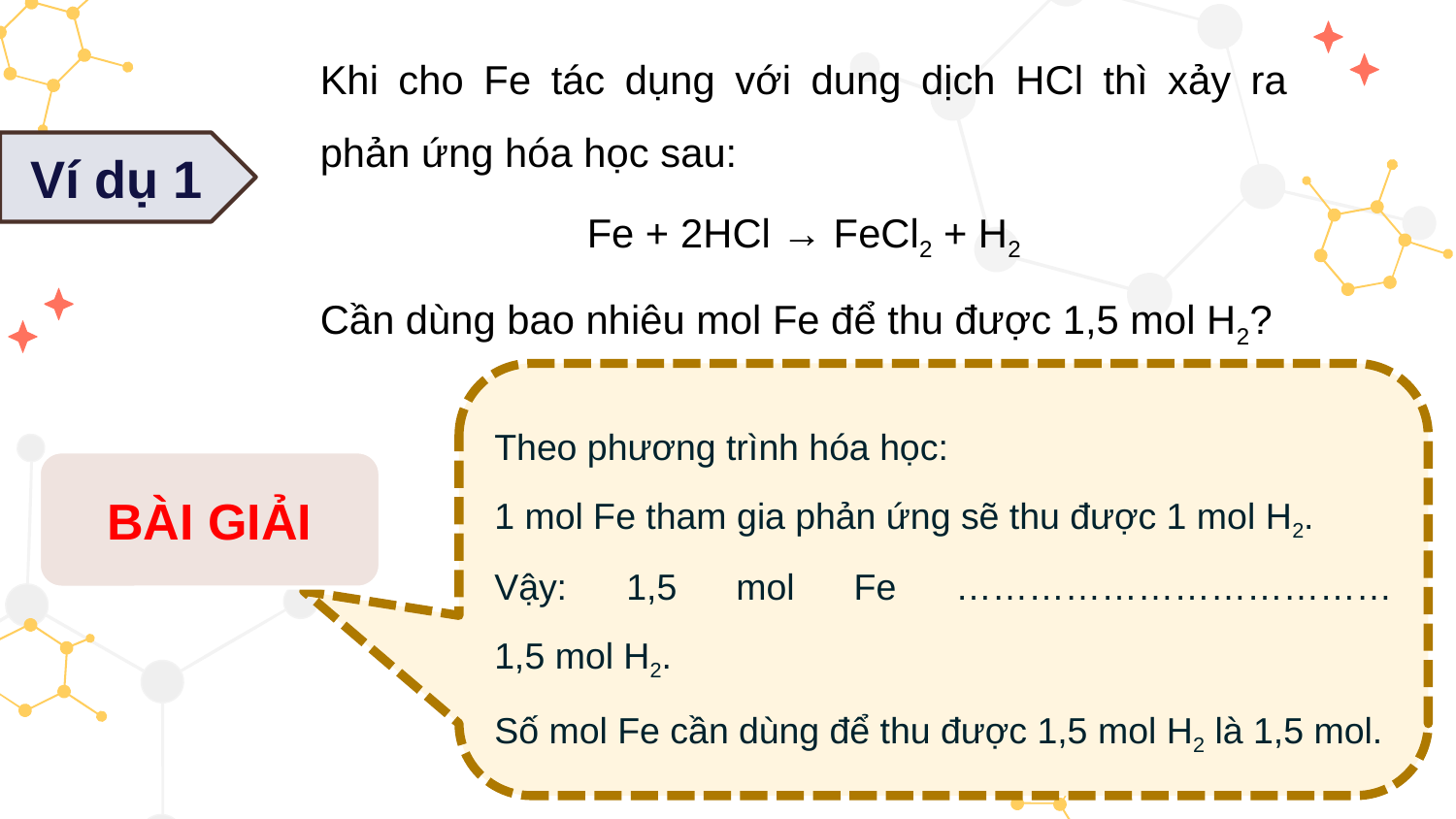

Khi cho Fe tác dụng với dung dịch HCl thì xảy ra phản ứng hóa học sau:
Fe + 2HCl → FeCl2 + H2
Cần dùng bao nhiêu mol Fe để thu được 1,5 mol H2?
Ví dụ 1
Theo phương trình hóa học:
1 mol Fe tham gia phản ứng sẽ thu được 1 mol H2.
Vậy: 1,5 mol Fe ………………………………
1,5 mol H2.
Số mol Fe cần dùng để thu được 1,5 mol H2 là 1,5 mol.
BÀI GIẢI